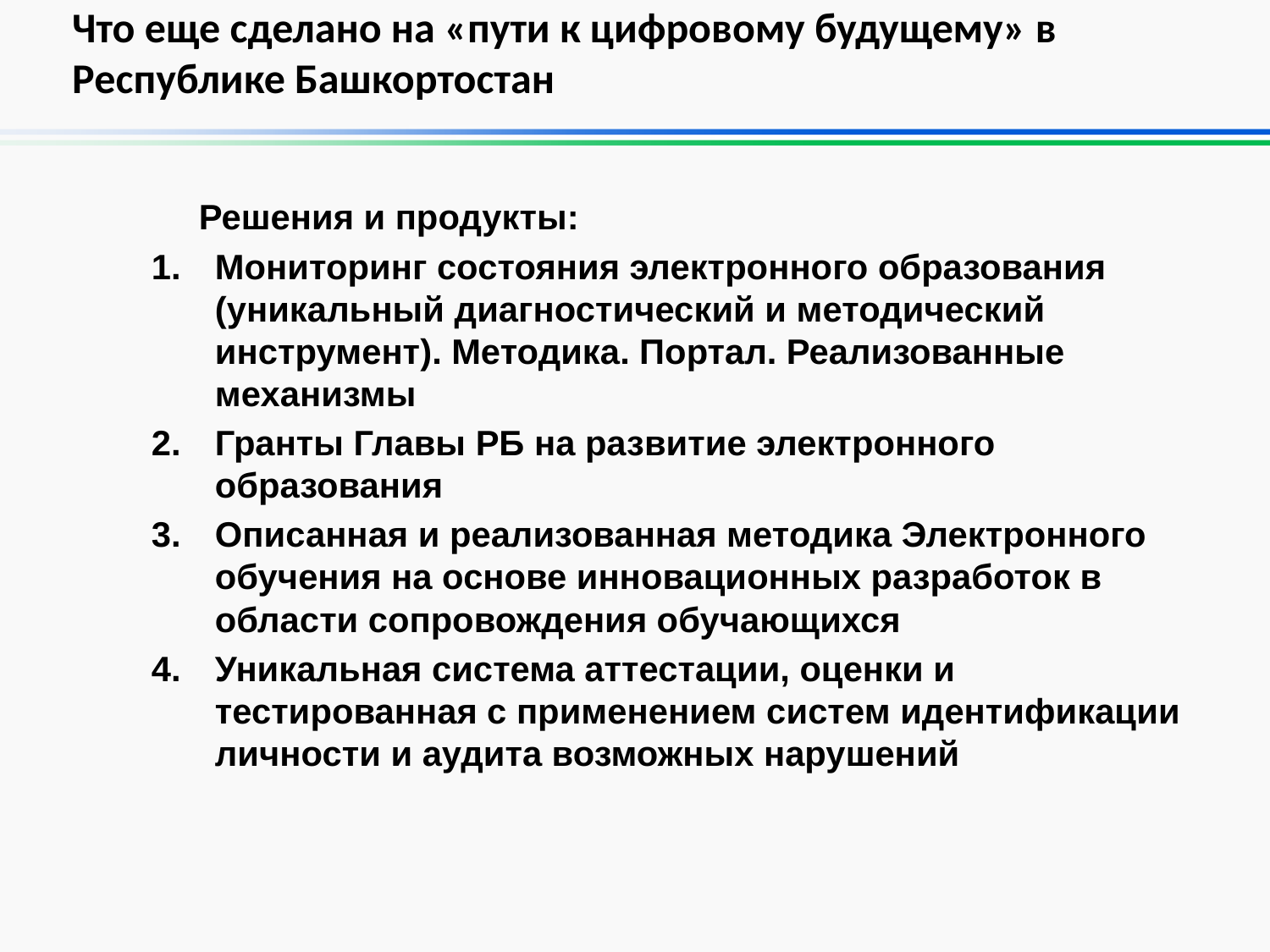

# Что еще сделано на «пути к цифровому будущему» в Республике Башкортостан
	Решения и продукты:
Мониторинг состояния электронного образования (уникальный диагностический и методический инструмент). Методика. Портал. Реализованные механизмы
Гранты Главы РБ на развитие электронного образования
Описанная и реализованная методика Электронного обучения на основе инновационных разработок в области сопровождения обучающихся
Уникальная система аттестации, оценки и тестированная с применением систем идентификации личности и аудита возможных нарушений